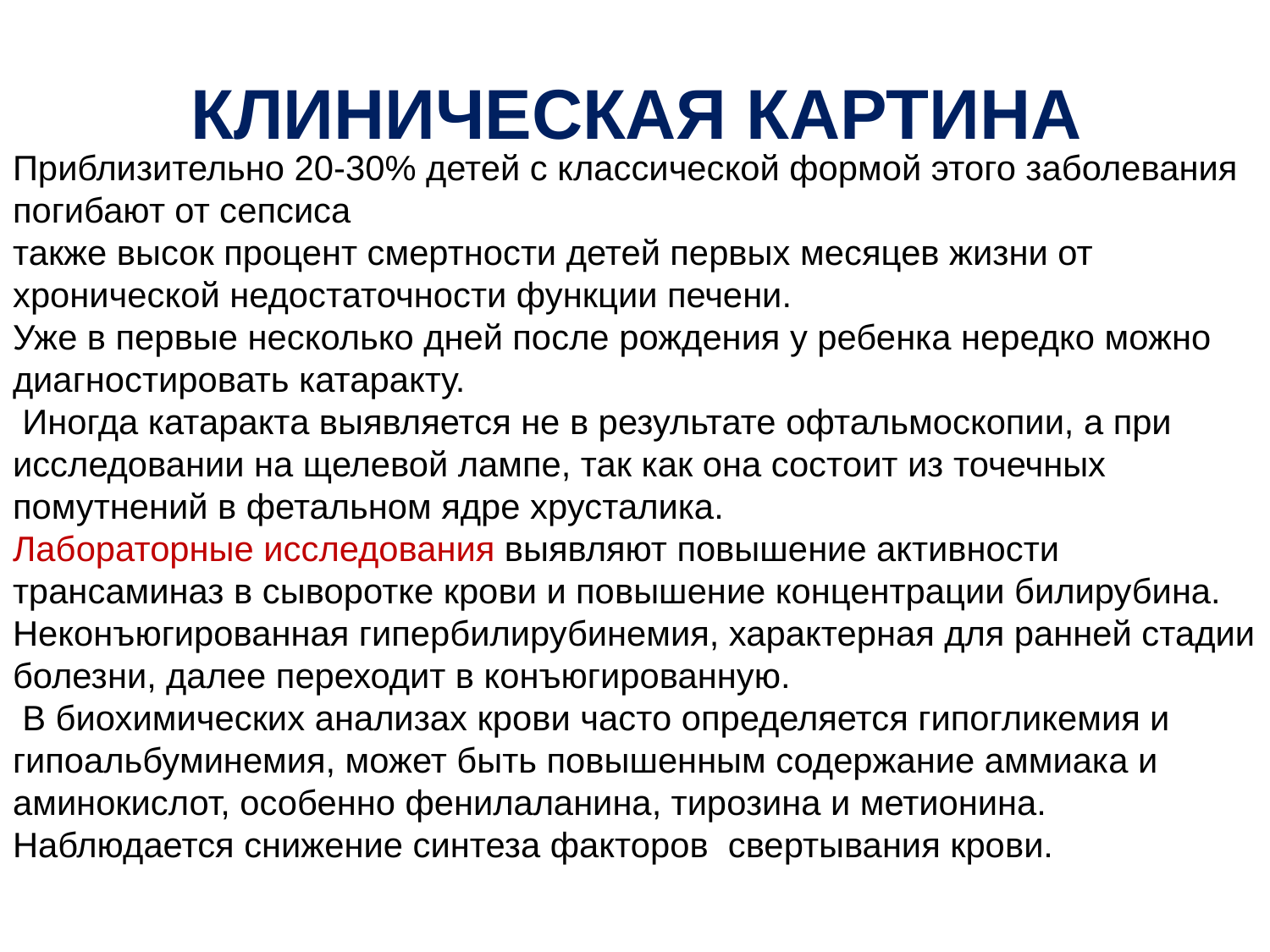

# КЛИНИЧЕСКАЯ КАРТИНА
Приблизительно 20-30% детей с классической формой этого заболевания погибают от сепсиса
также высок процент смертности детей первых месяцев жизни от хронической недостаточности функции печени.
Уже в первые несколько дней после рождения у ребенка нередко можно диагностировать катаракту.
 Иногда катаракта выявляется не в результате офтальмоскопии, а при исследовании на щелевой лампе, так как она состоит из точечных помутнений в фетальном ядре хрусталика.
Лабораторные исследования выявляют повышение активности трансаминаз в сыворотке крови и повышение концентрации билирубина. Неконъюгированная гипербилирубинемия, характерная для ранней стадии болезни, далее переходит в конъюгированную.
 В биохимических анализах крови часто определяется гипогликемия и гипоальбуминемия, может быть повышенным содержание аммиака и аминокислот, особенно фенилаланина, тирозина и метионина. Наблюдается снижение синтеза факторов  свертывания крови.